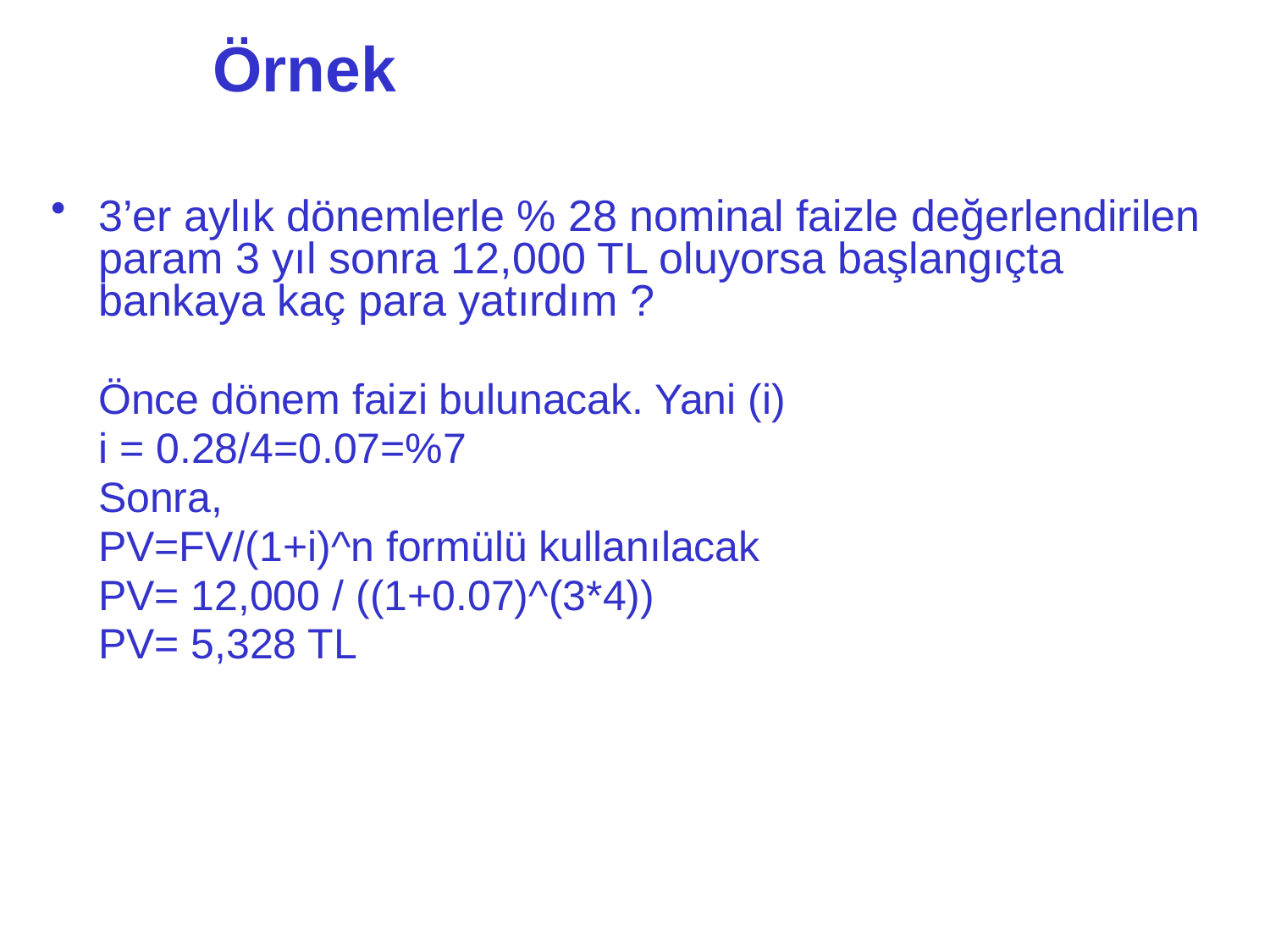

# Örnek
3’er aylık dönemlerle % 28 nominal faizle değerlendirilen param 3 yıl sonra 12,000 TL oluyorsa başlangıçta bankaya kaç para yatırdım ?

	Önce dönem faizi bulunacak. Yani (i)
	i = 0.28/4=0.07=%7
	Sonra,
	PV=FV/(1+i)^n formülü kullanılacak
 	PV= 12,000 / ((1+0.07)^(3*4))
 	PV= 5,328 TL